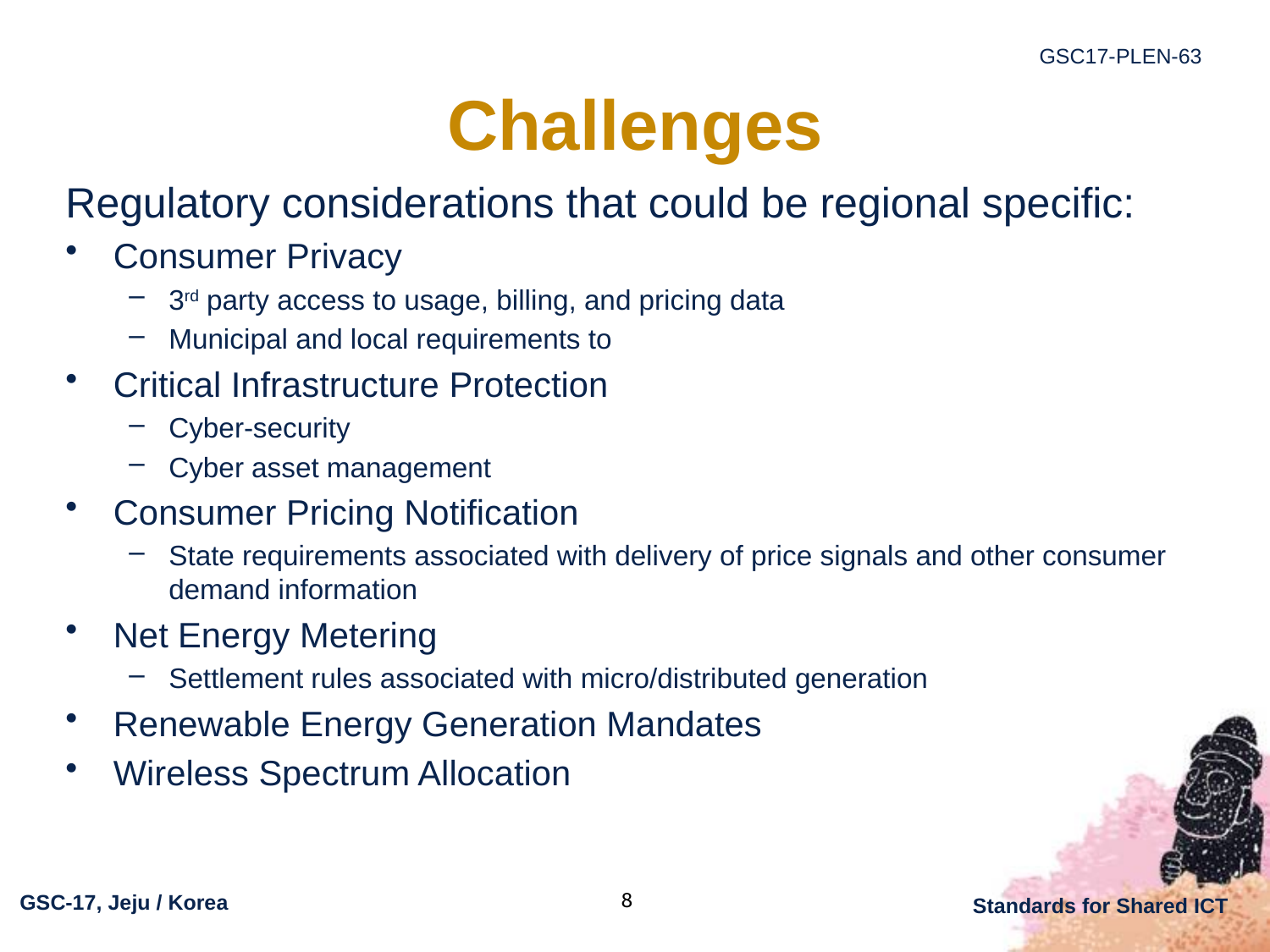

# Challenges
Regulatory considerations that could be regional specific:
Consumer Privacy
3rd party access to usage, billing, and pricing data
Municipal and local requirements to
Critical Infrastructure Protection
Cyber-security
Cyber asset management
Consumer Pricing Notification
State requirements associated with delivery of price signals and other consumer demand information
Net Energy Metering
Settlement rules associated with micro/distributed generation
Renewable Energy Generation Mandates
Wireless Spectrum Allocation
8